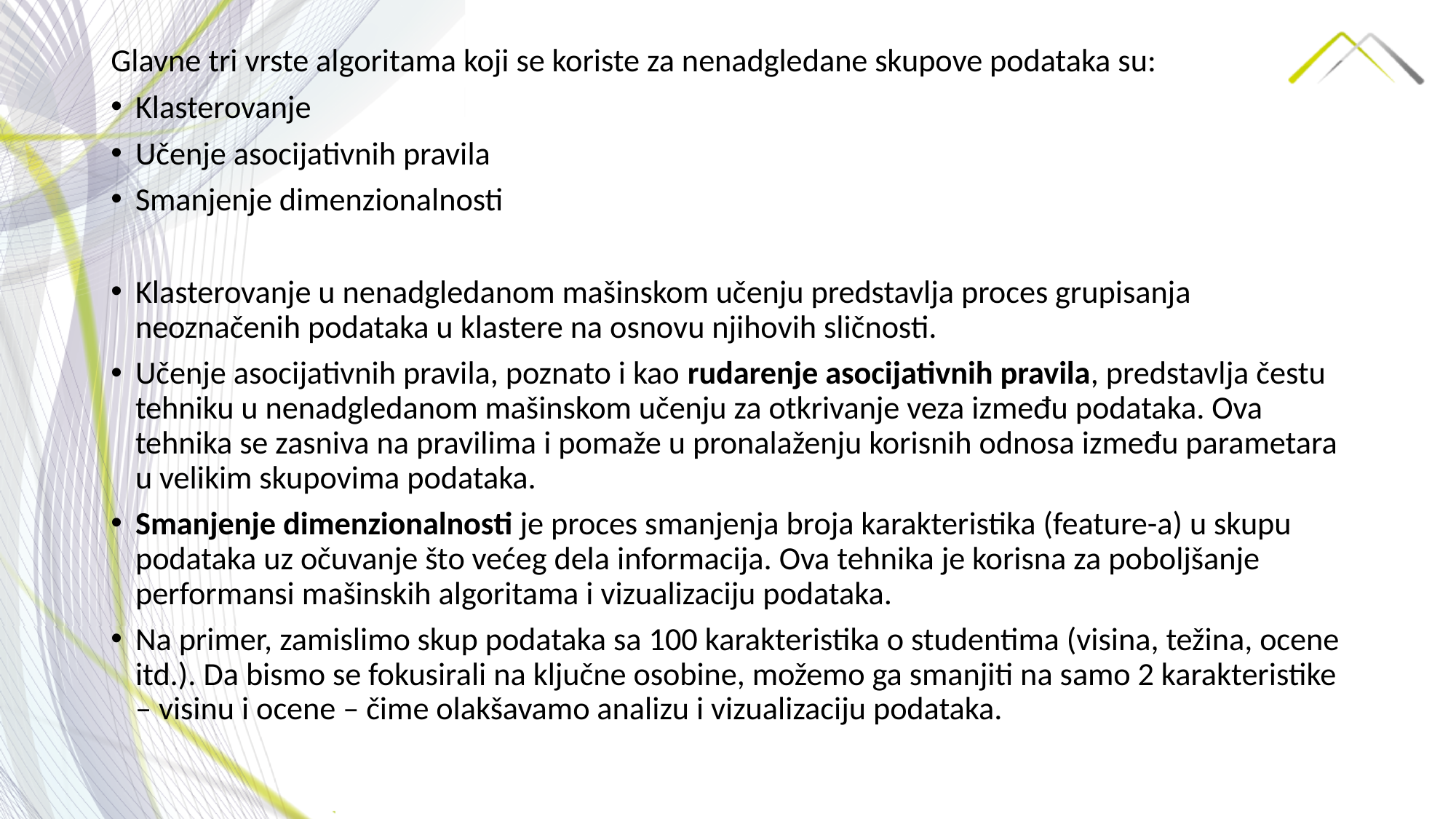

Glavne tri vrste algoritama koji se koriste za nenadgledane skupove podataka su:
Klasterovanje
Učenje asocijativnih pravila
Smanjenje dimenzionalnosti

Klasterovanje u nenadgledanom mašinskom učenju predstavlja proces grupisanja neoznačenih podataka u klastere na osnovu njihovih sličnosti.
Učenje asocijativnih pravila, poznato i kao rudarenje asocijativnih pravila, predstavlja čestu tehniku u nenadgledanom mašinskom učenju za otkrivanje veza između podataka. Ova tehnika se zasniva na pravilima i pomaže u pronalaženju korisnih odnosa između parametara u velikim skupovima podataka.
Smanjenje dimenzionalnosti je proces smanjenja broja karakteristika (feature-a) u skupu podataka uz očuvanje što većeg dela informacija. Ova tehnika je korisna za poboljšanje performansi mašinskih algoritama i vizualizaciju podataka.
Na primer, zamislimo skup podataka sa 100 karakteristika o studentima (visina, težina, ocene itd.). Da bismo se fokusirali na ključne osobine, možemo ga smanjiti na samo 2 karakteristike – visinu i ocene – čime olakšavamo analizu i vizualizaciju podataka.